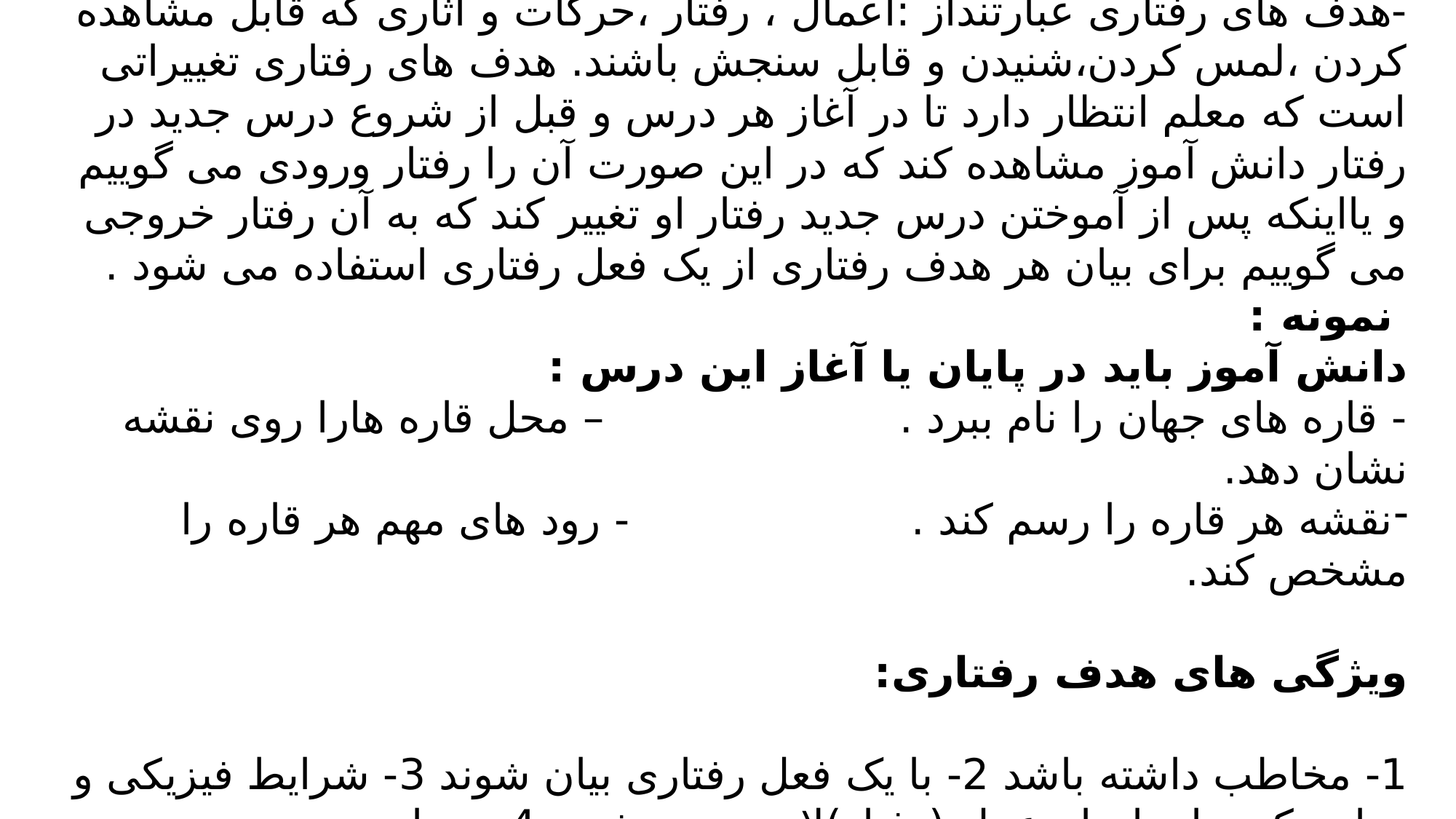

هدف های رفتاری:
-هدف های رفتاری عبارتنداز :اعمال ، رفتار ،حرکات و آثاری که قابل مشاهده کردن ،لمس کردن،شنیدن و قابل سنجش باشند. هدف های رفتاری تغییراتی است که معلم انتظار دارد تا در آغاز هر درس و قبل از شروع درس جدید در رفتار دانش آموز مشاهده کند که در این صورت آن را رفتار ورودی می گوییم و یااینکه پس از آموختن درس جدید رفتار او تغییر کند که به آن رفتار خروجی می گوییم برای بیان هر هدف رفتاری از یک فعل رفتاری استفاده می شود .
 نمونه :
دانش آموز باید در پایان یا آغاز این درس :
- قاره های جهان را نام ببرد .                      – محل قاره هارا روی نقشه نشان دهد.
نقشه هر قاره را رسم کند .                     - رود های مهم هر قاره را مشخص کند.

ویژگی های هدف رفتاری:

1- مخاطب داشته باشد 2- با یک فعل رفتاری بیان شوند 3- شرایط فیزیکی و روانی که برای انجام عمل (رفتار)لازم معین شود. 4- معیار و درجه مورد انتظار تعیین گردد.

#